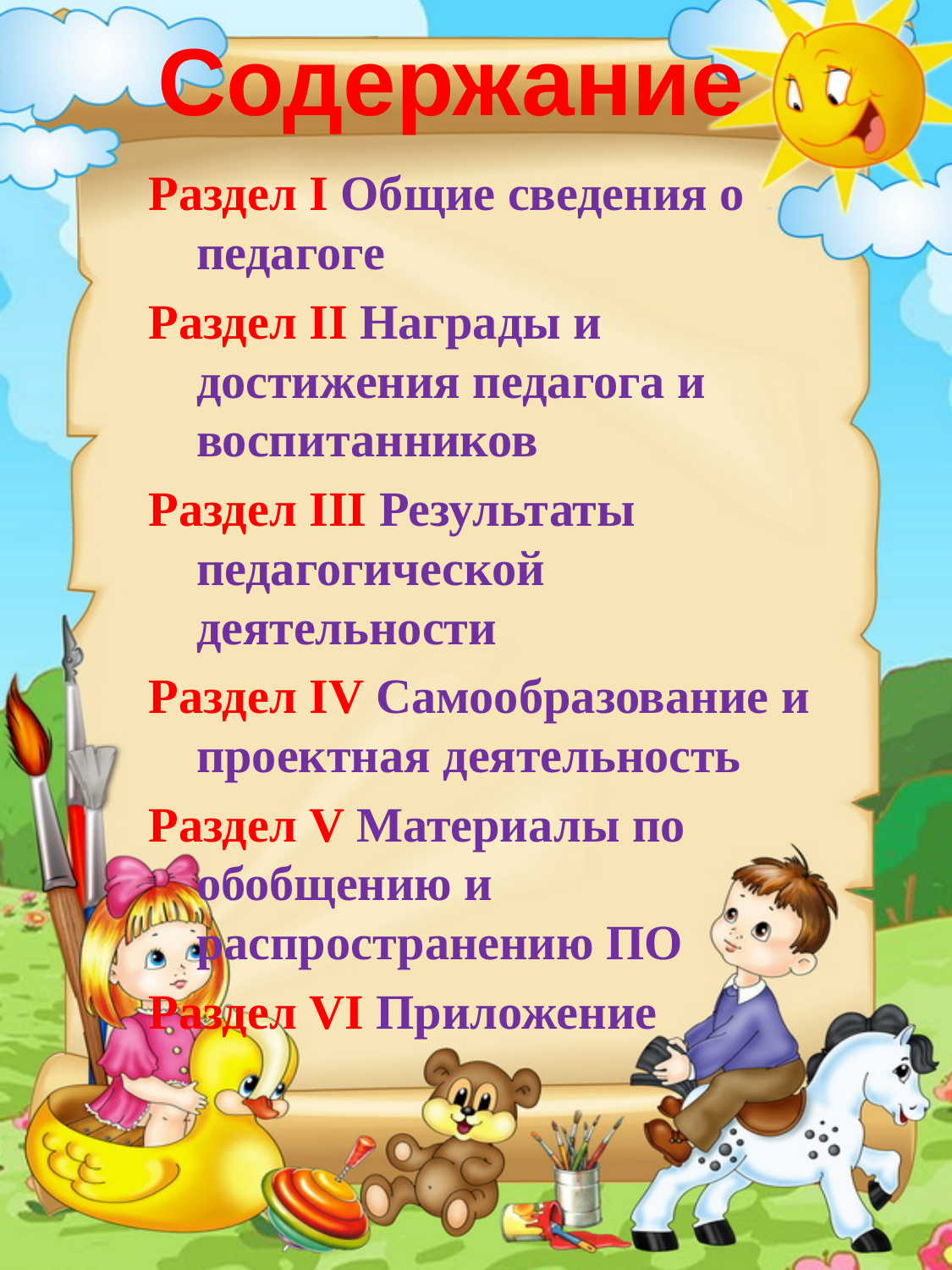

# Содержание
Раздел I Общие сведения о педагоге
Раздел II Награды и достижения педагога и воспитанников
Раздел III Результаты педагогической деятельности
Раздел IV Самообразование и проектная деятельность
Раздел V Материалы по обобщению и распространению ПО
Раздел VI Приложение